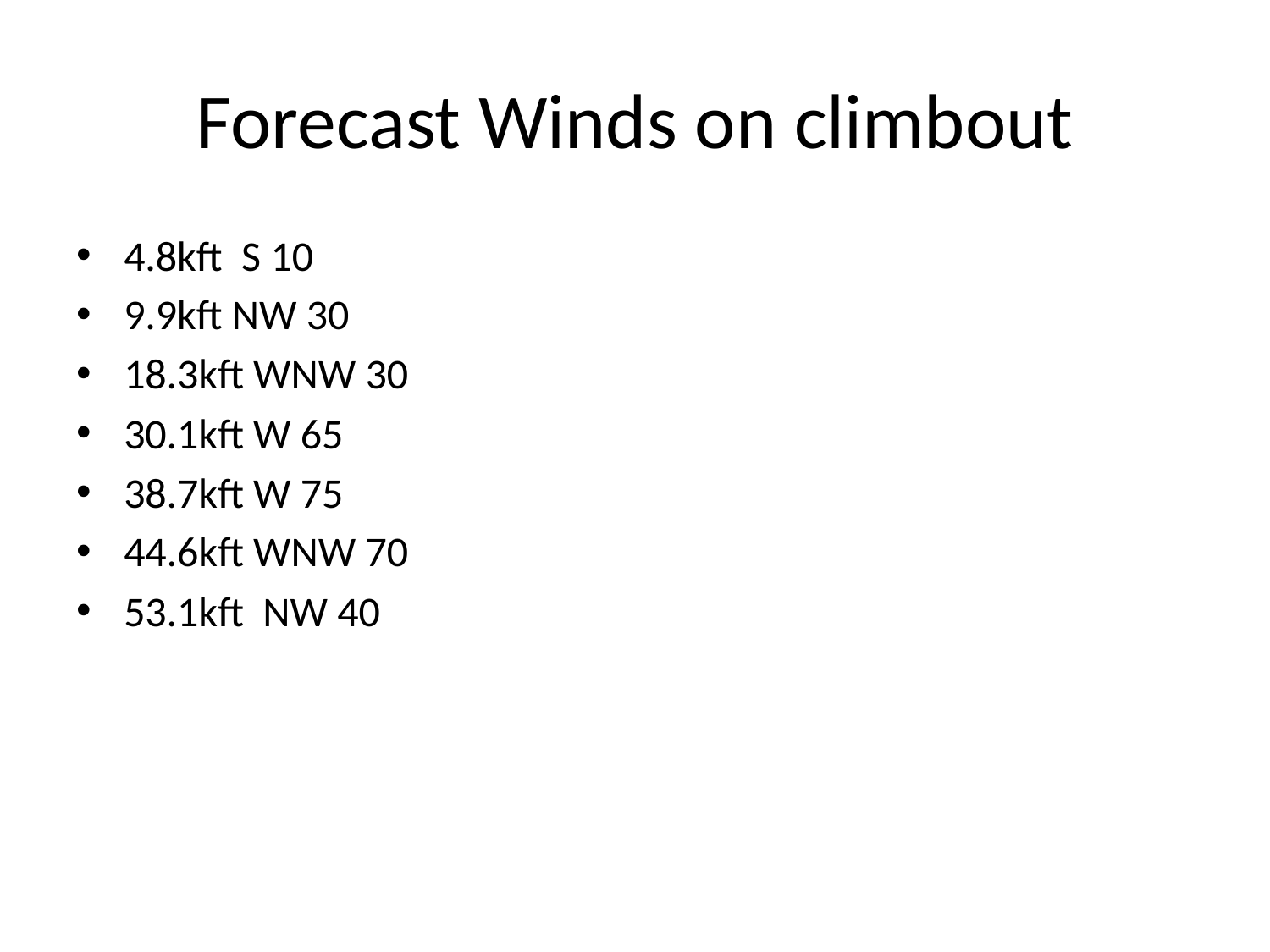

# Forecast Winds on climbout
4.8kft  S 10
9.9kft NW 30
18.3kft WNW 30
30.1kft W 65
38.7kft W 75
44.6kft WNW 70
53.1kft  NW 40